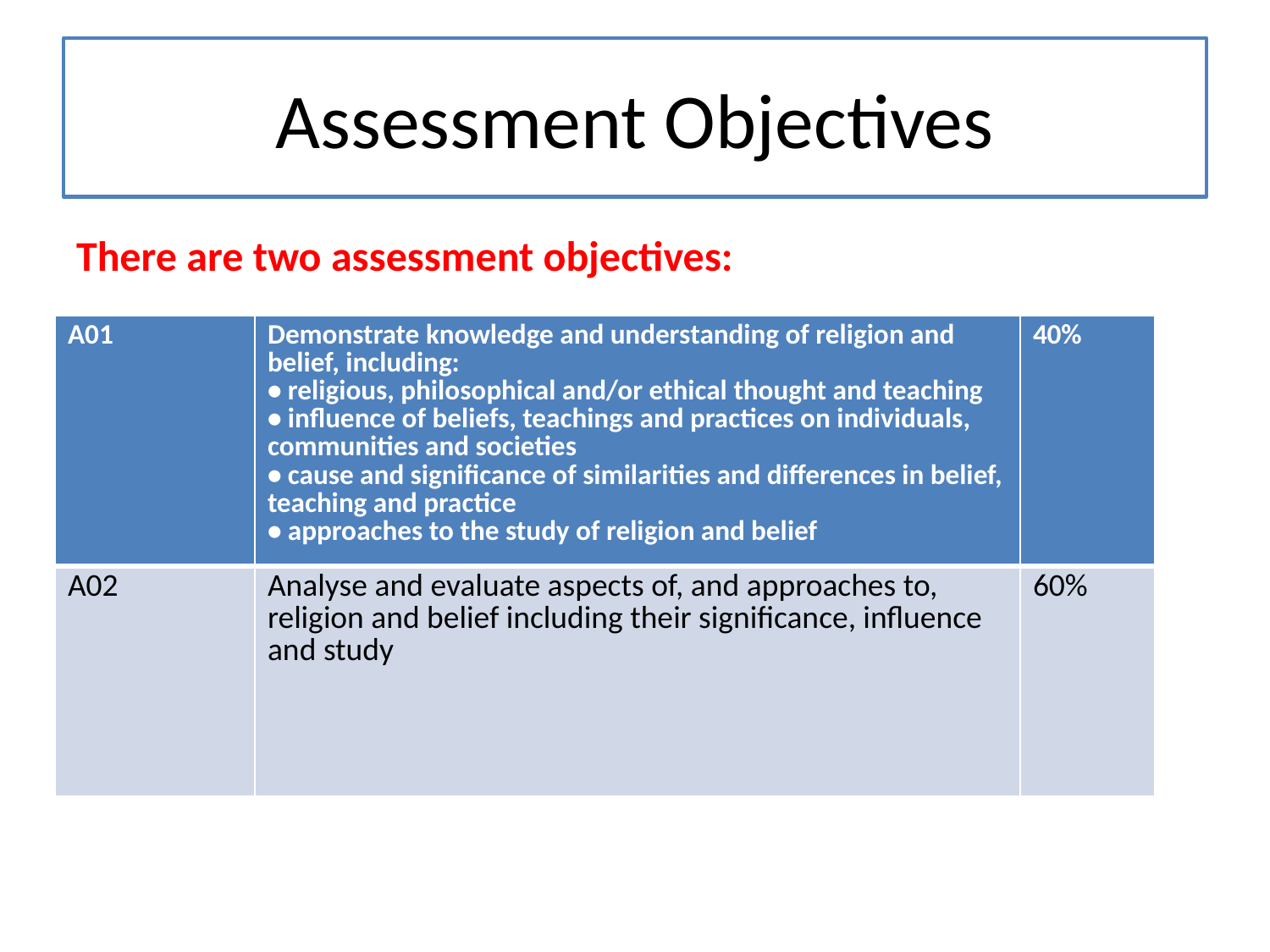

# Assessment Objectives
There are two assessment objectives:
| A01 | Demonstrate knowledge and understanding of religion and belief, including: • religious, philosophical and/or ethical thought and teaching • influence of beliefs, teachings and practices on individuals, communities and societies • cause and significance of similarities and differences in belief, teaching and practice • approaches to the study of religion and belief | 40% |
| --- | --- | --- |
| A02 | Analyse and evaluate aspects of, and approaches to, religion and belief including their significance, influence and study | 60% |